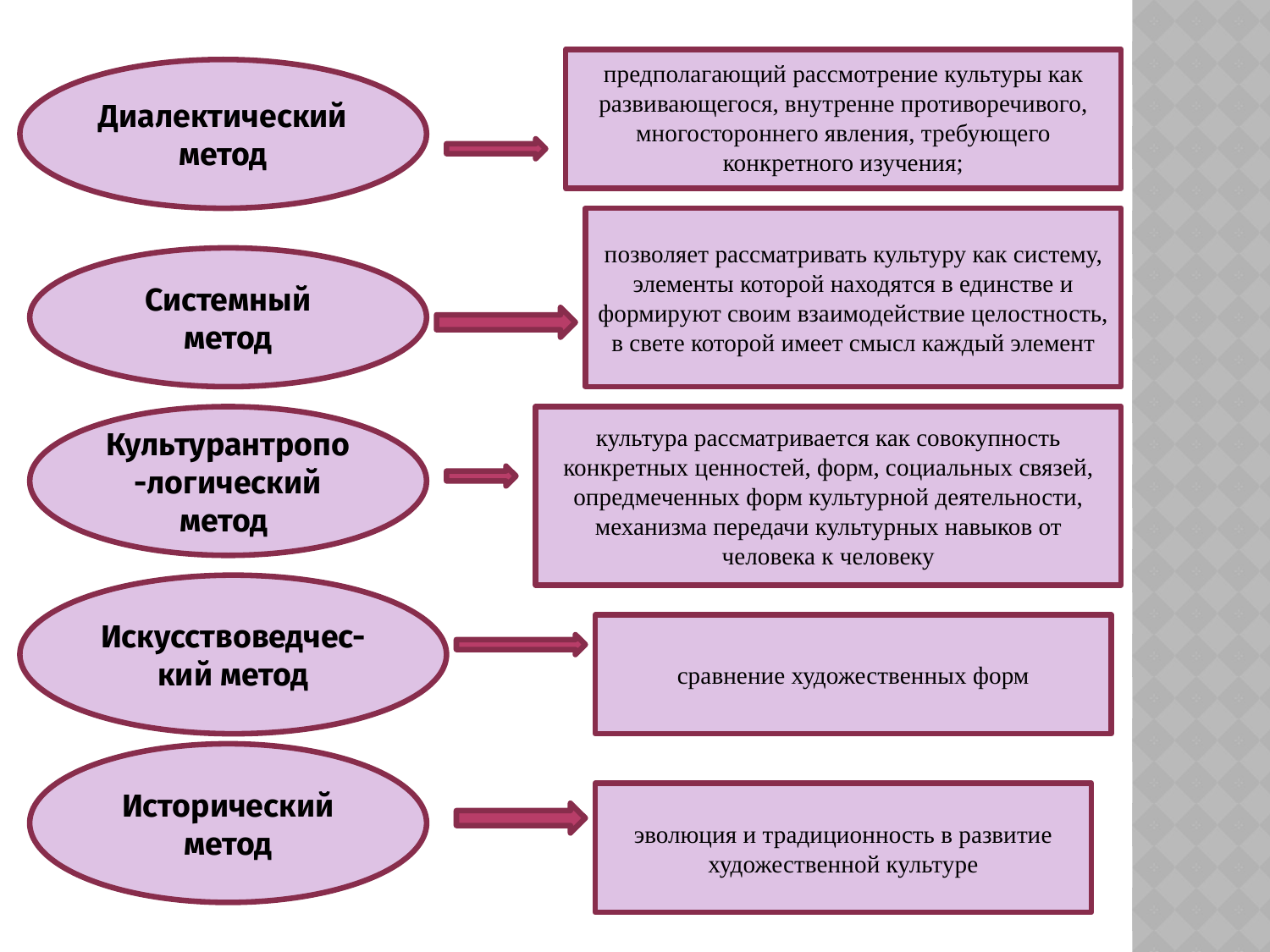

предполагающий рассмотрение культуры как развивающегося, внутренне противоречивого, многостороннего явления, требующего конкретного изучения;

Диалектический метод

позволяет рассматривать культуру как систему, элементы которой находятся в единстве и формируют своим взаимодействие целостность, в свете которой имеет смысл каждый элемент
Системный метод

Культурантропо-логический метод
культура рассматривается как совокупность конкретных ценностей, форм, социальных связей, опредмеченных форм культурной деятельности, механизма передачи культурных навыков от человека к человеку

Искусствоведчес- кий метод
сравнение художественных форм

Исторический метод
эволюция и традиционность в развитие художественной культуре